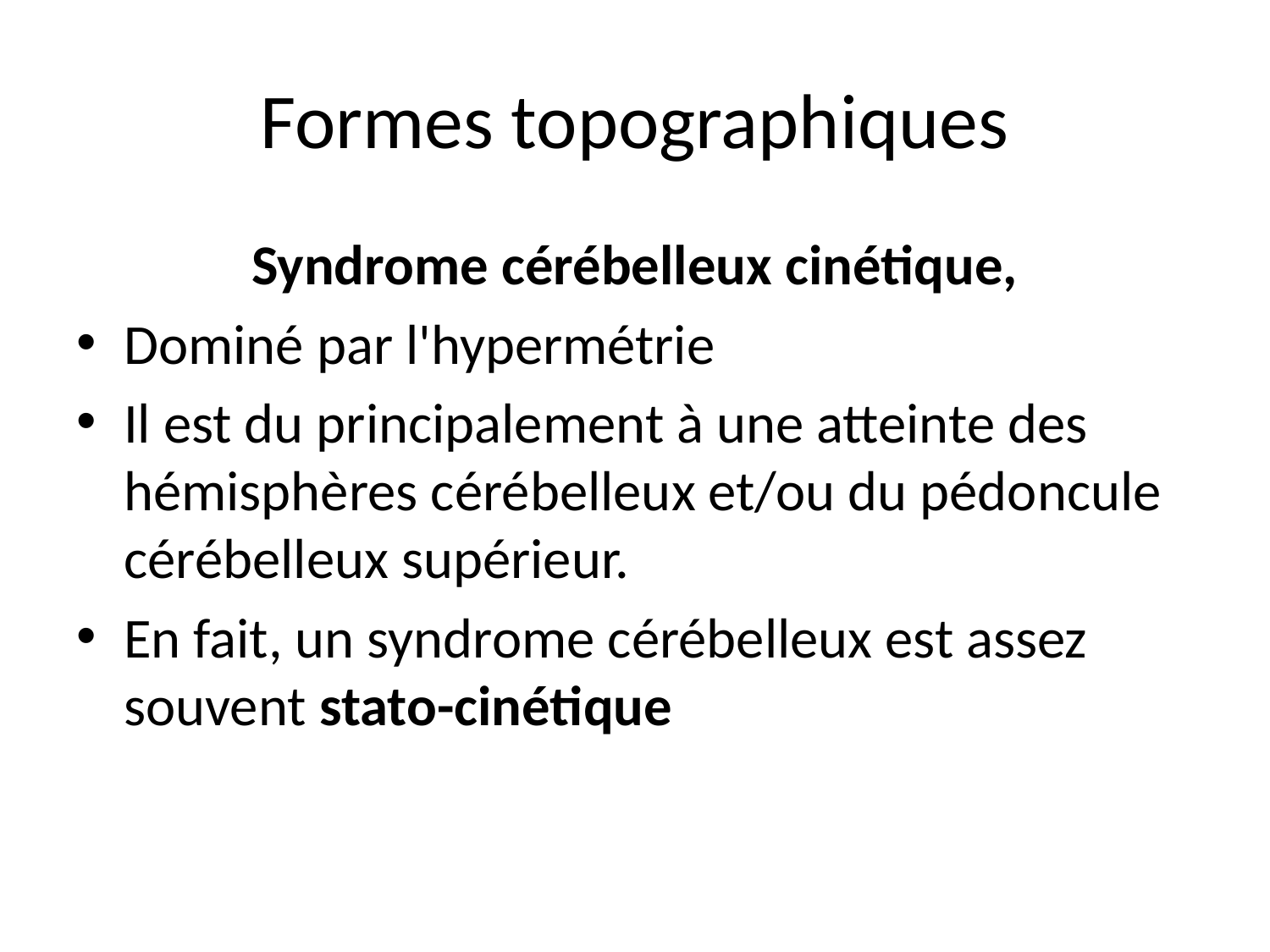

# Formes topographiques
Syndrome cérébelleux cinétique,
Dominé par l'hypermétrie
Il est du principalement à une atteinte des hémisphères cérébelleux et/ou du pédoncule cérébelleux supérieur.
En fait, un syndrome cérébelleux est assez souvent stato-cinétique